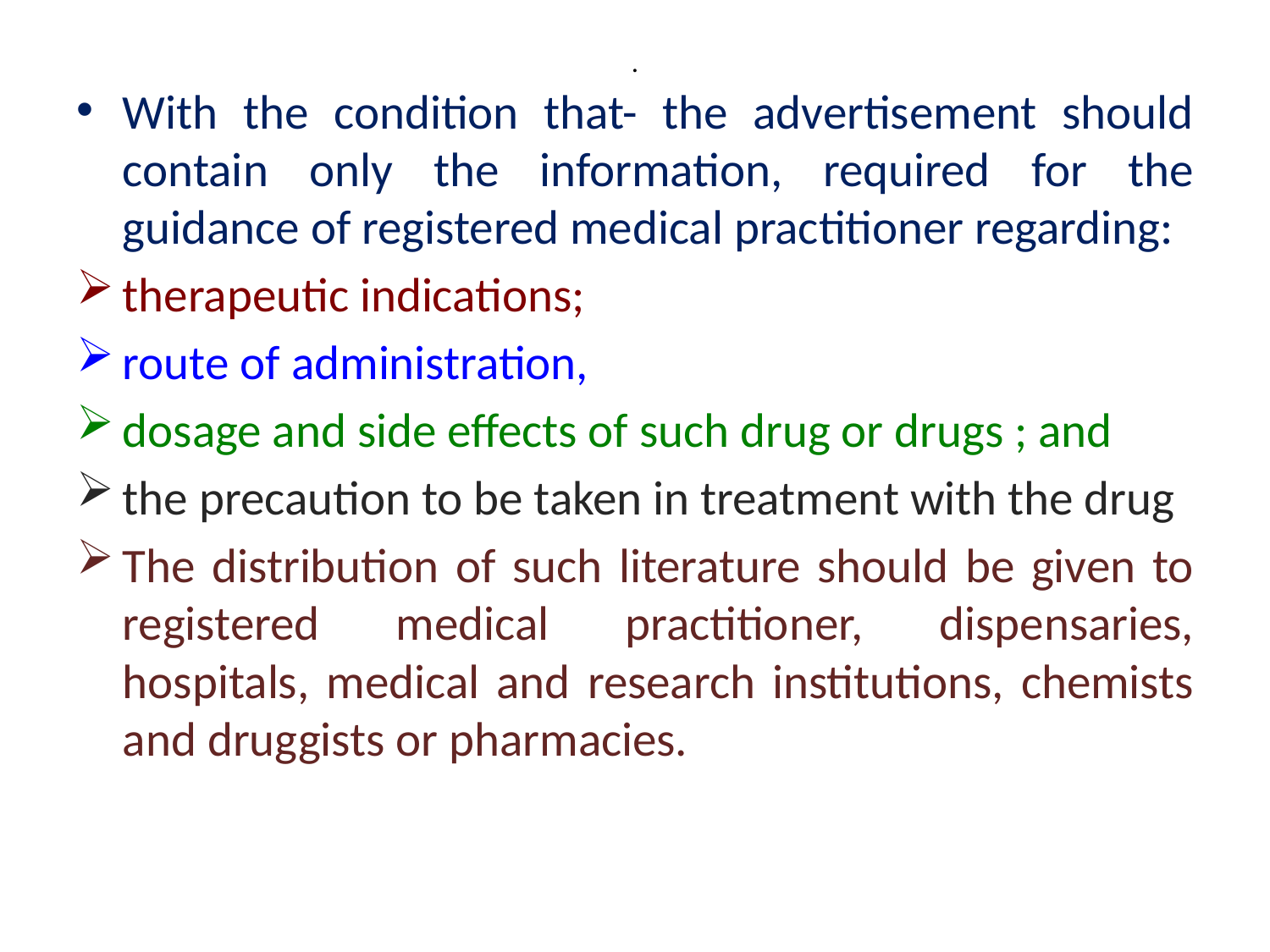

# .
With the condition that- the advertisement should contain only the information, required for the guidance of registered medical practitioner regarding:
therapeutic indications;
route of administration,
dosage and side effects of such drug or drugs ; and
the precaution to be taken in treatment with the drug
The distribution of such literature should be given to registered medical practitioner, dispensaries, hospitals, medical and research institutions, chemists and druggists or pharmacies.